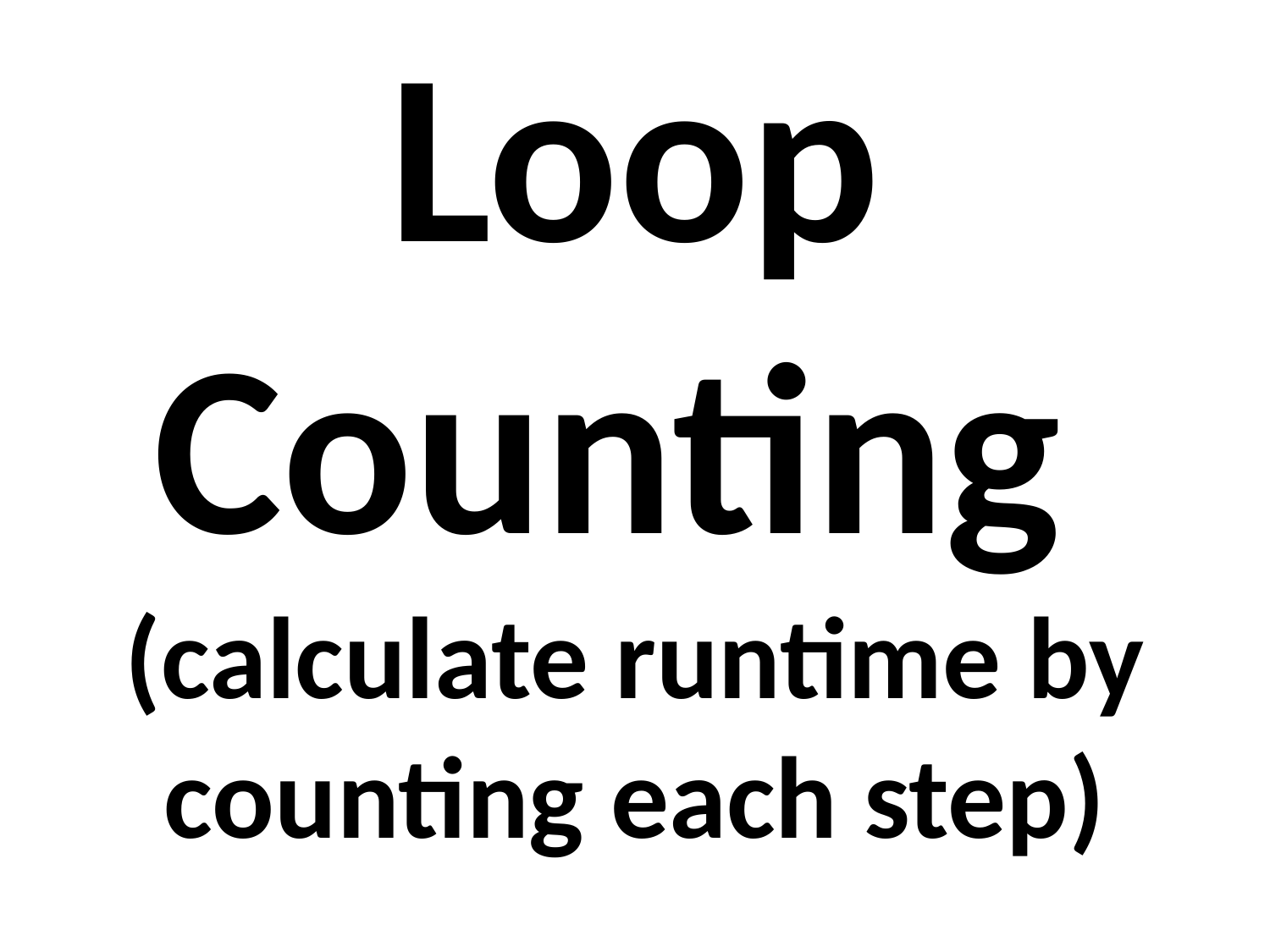

# Loop Counting (calculate runtime by counting each step)